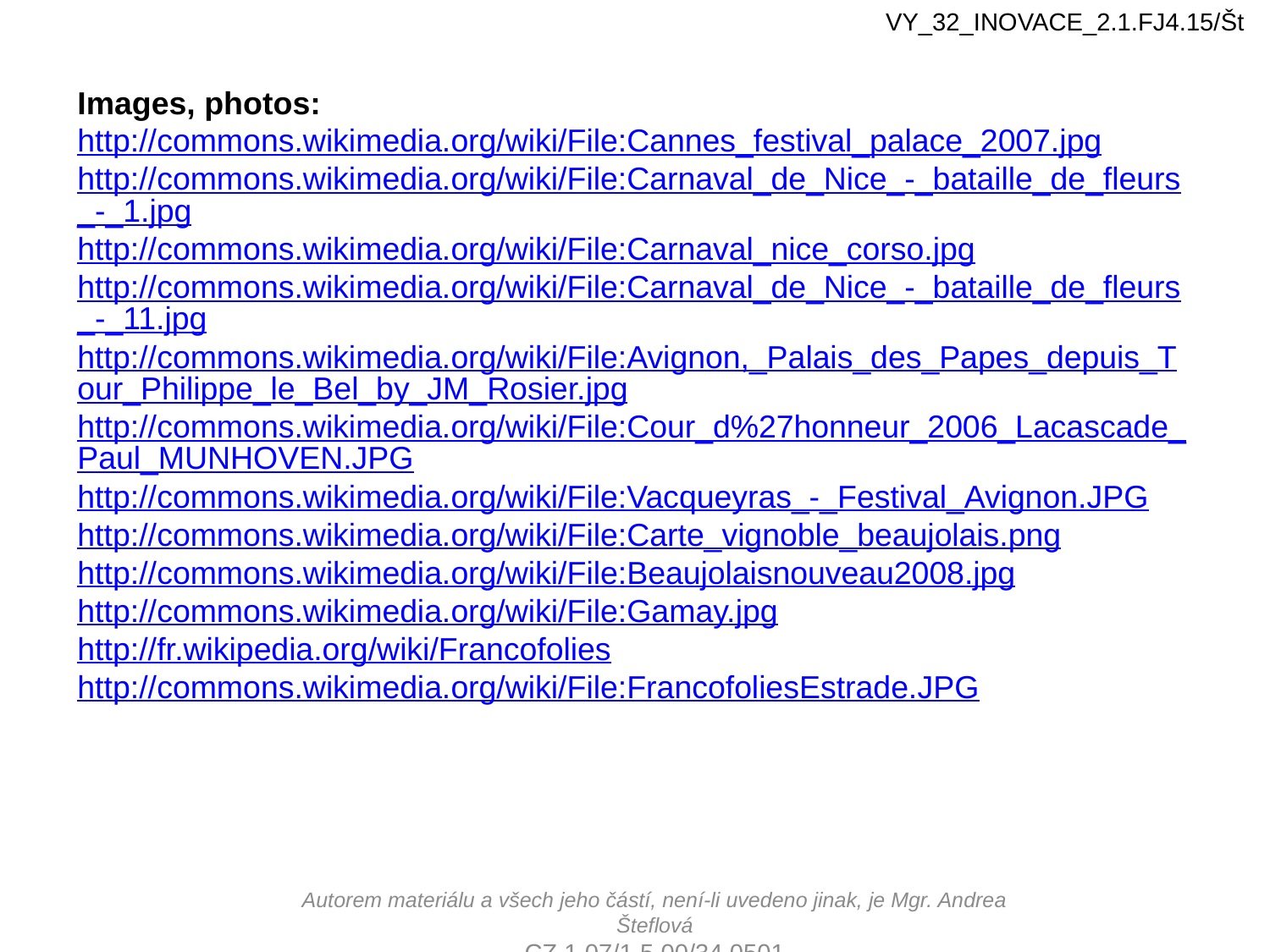

VY_32_INOVACE_2.1.FJ4.15/Št
Images, photos:
http://commons.wikimedia.org/wiki/File:Cannes_festival_palace_2007.jpg
http://commons.wikimedia.org/wiki/File:Carnaval_de_Nice_-_bataille_de_fleurs_-_1.jpg
http://commons.wikimedia.org/wiki/File:Carnaval_nice_corso.jpg
http://commons.wikimedia.org/wiki/File:Carnaval_de_Nice_-_bataille_de_fleurs_-_11.jpg
http://commons.wikimedia.org/wiki/File:Avignon,_Palais_des_Papes_depuis_Tour_Philippe_le_Bel_by_JM_Rosier.jpg
http://commons.wikimedia.org/wiki/File:Cour_d%27honneur_2006_Lacascade_Paul_MUNHOVEN.JPG
http://commons.wikimedia.org/wiki/File:Vacqueyras_-_Festival_Avignon.JPG
http://commons.wikimedia.org/wiki/File:Carte_vignoble_beaujolais.png
http://commons.wikimedia.org/wiki/File:Beaujolaisnouveau2008.jpg
http://commons.wikimedia.org/wiki/File:Gamay.jpg
http://fr.wikipedia.org/wiki/Francofolies
http://commons.wikimedia.org/wiki/File:FrancofoliesEstrade.JPG
Autorem materiálu a všech jeho částí, není-li uvedeno jinak, je Mgr. Andrea Šteflová
CZ.1.07/1.5.00/34.0501